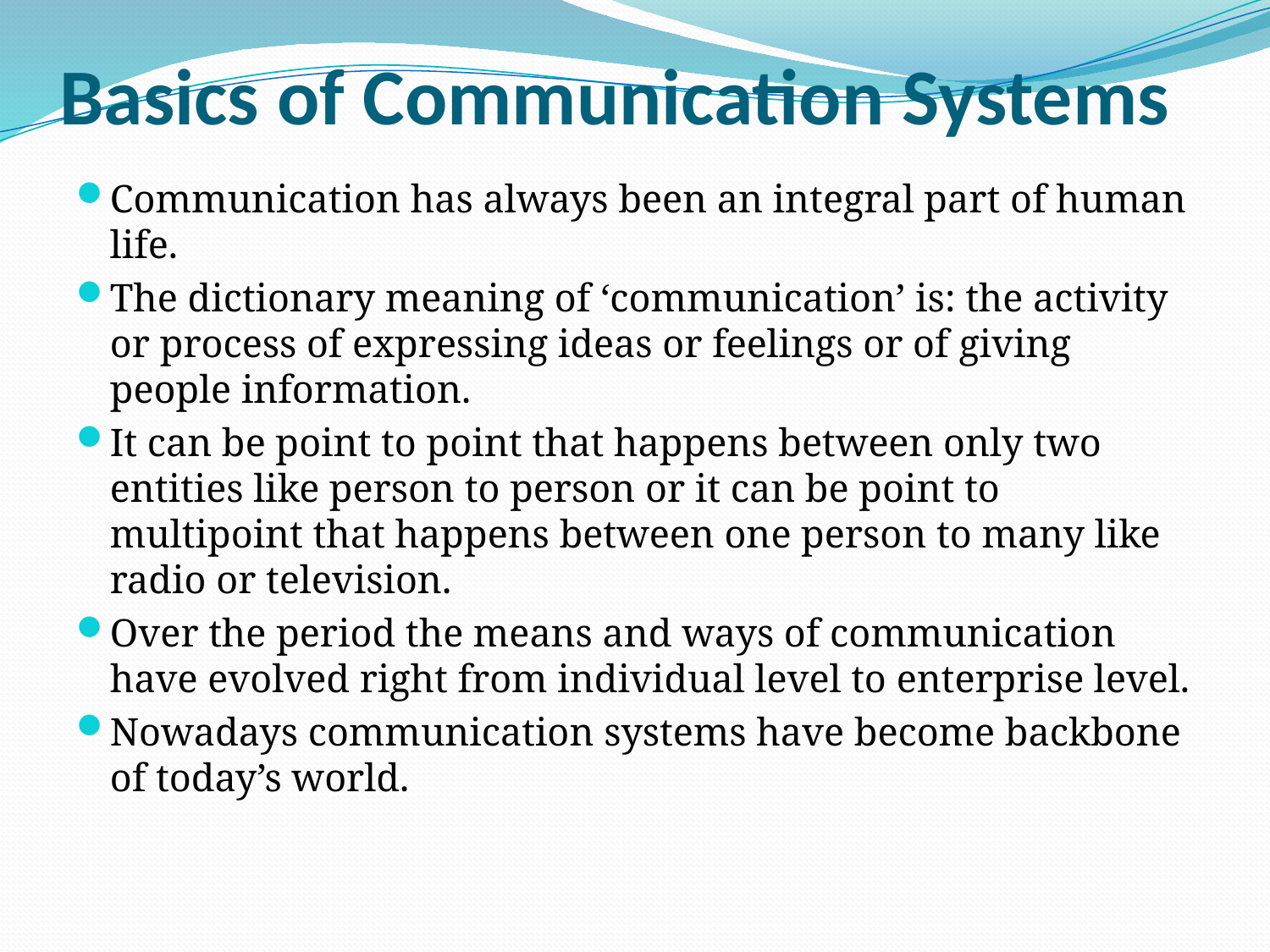

# Basics of Communication Systems
Communication has always been an integral part of human life.
The dictionary meaning of ‘communication’ is: the activity or process of expressing ideas or feelings or of giving people information.
It can be point to point that happens between only two entities like person to person or it can be point to multipoint that happens between one person to many like radio or television.
Over the period the means and ways of communication have evolved right from individual level to enterprise level.
Nowadays communication systems have become backbone of today’s world.